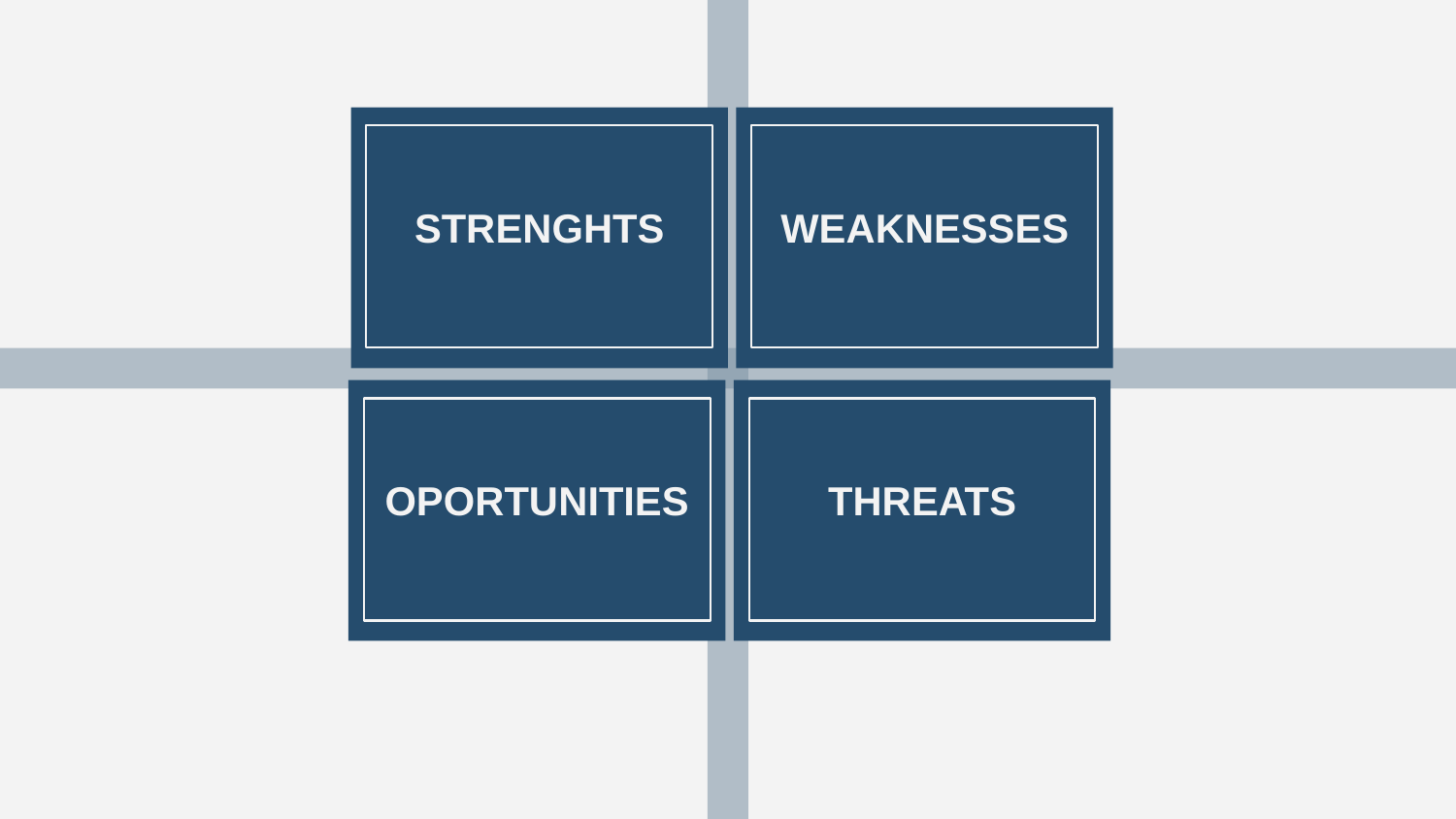

STRENGHTS
WEAKNESSES
05

OPORTUNITIES
THREATS
# ANÁLISE SWOT